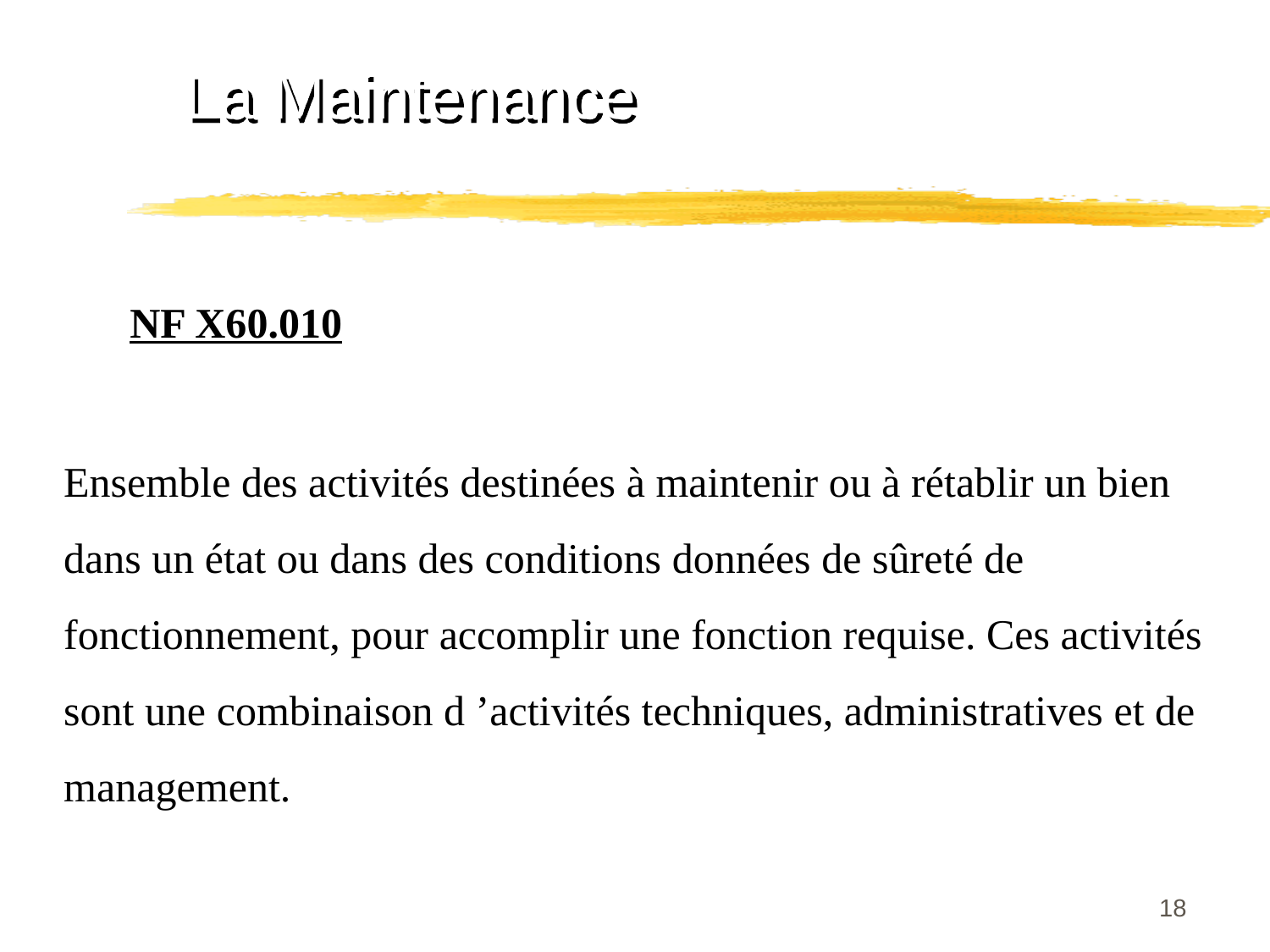

La Maintenance
NF X60.010
Ensemble des activités destinées à maintenir ou à rétablir un bien
dans un état ou dans des conditions données de sûreté de
fonctionnement, pour accomplir une fonction requise. Ces activités
sont une combinaison d ’activités techniques, administratives et de
management.
18